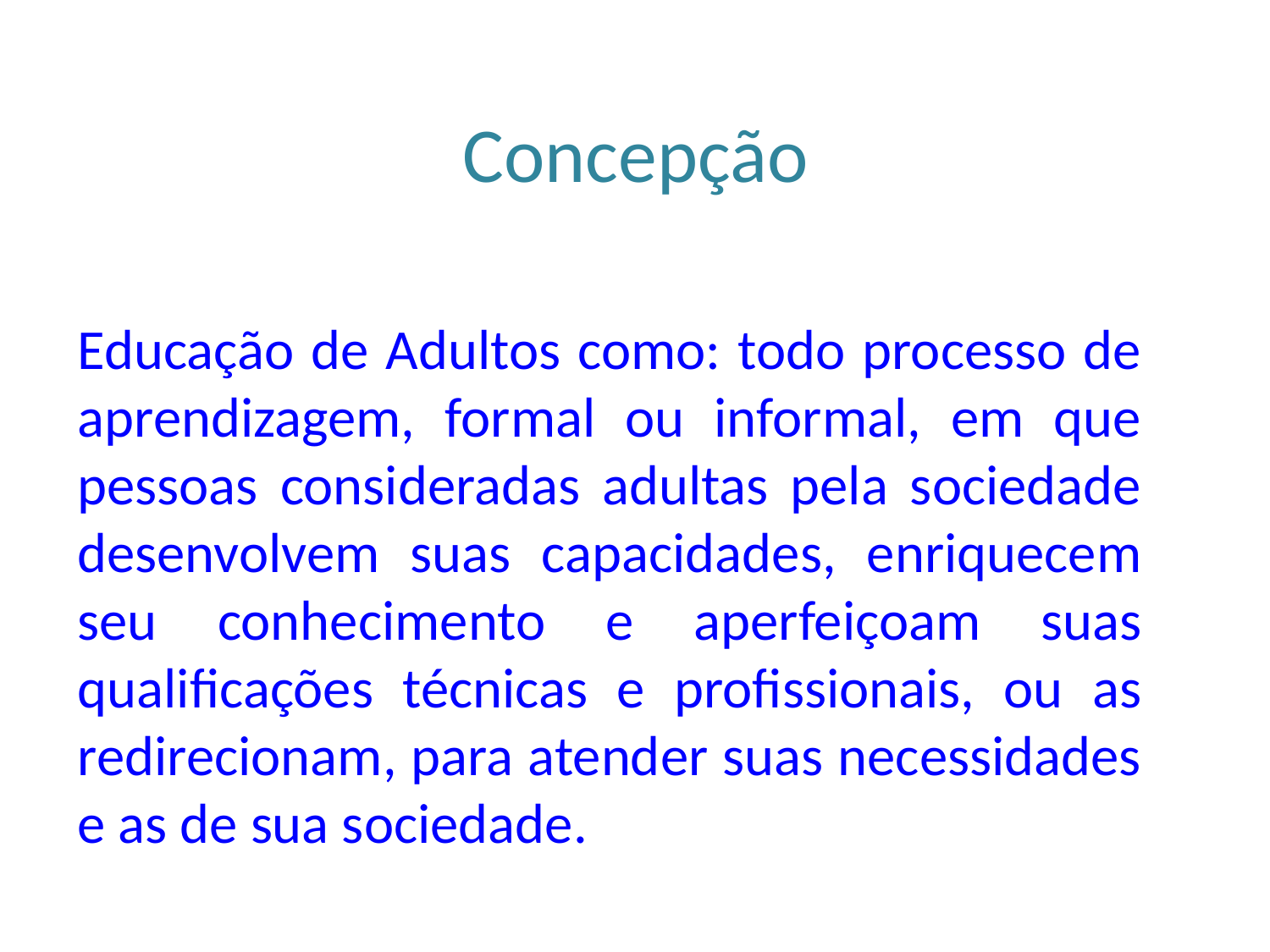

# Concepção
Educação de Adultos como: todo processo de aprendizagem, formal ou informal, em que pessoas consideradas adultas pela sociedade desenvolvem suas capacidades, enriquecem seu conhecimento e aperfeiçoam suas qualificações técnicas e profissionais, ou as redirecionam, para atender suas necessidades e as de sua sociedade.